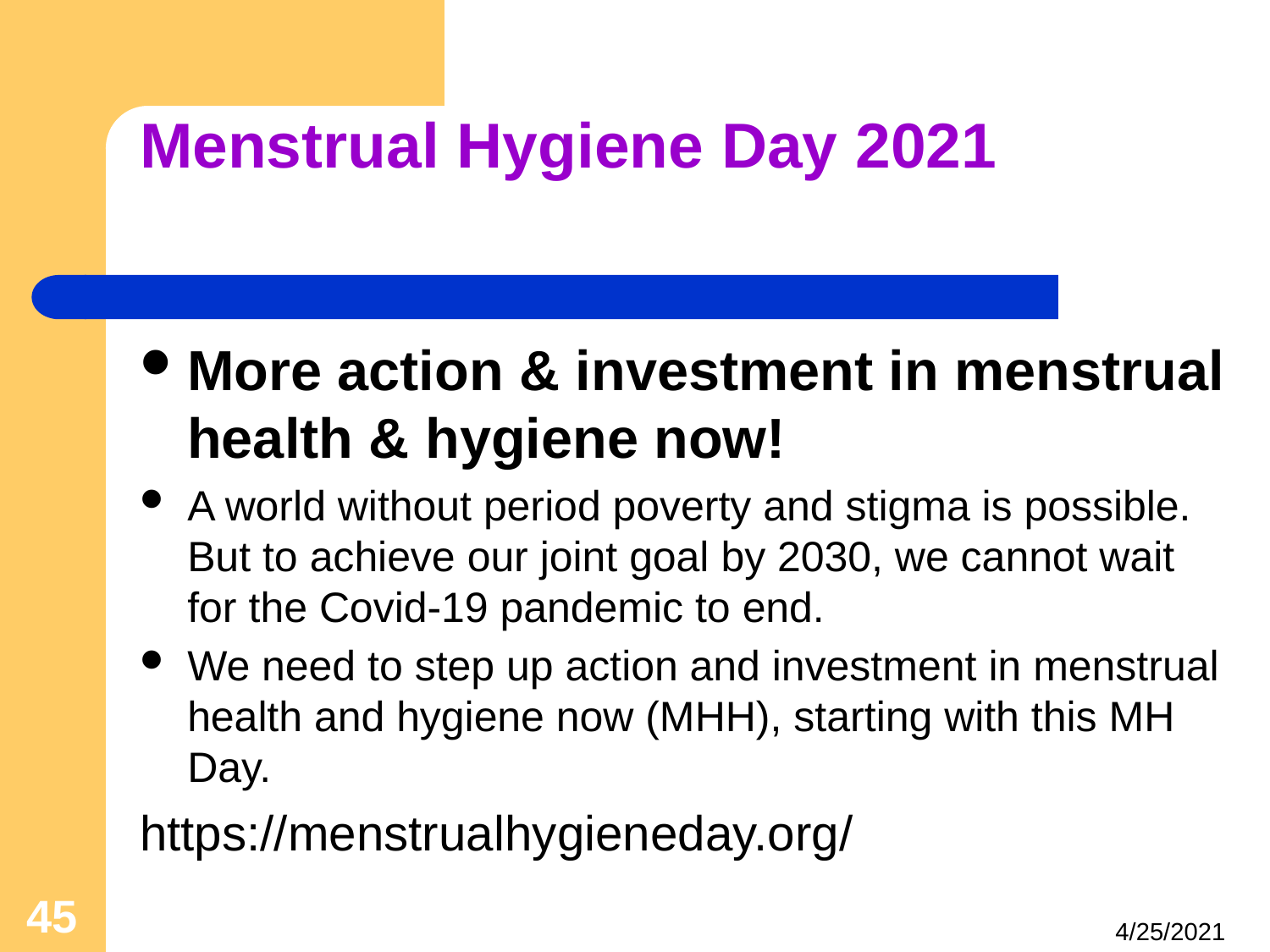

# Menstrual Hygiene Day 2021
More action & investment in menstrual health & hygiene now!
A world without period poverty and stigma is possible. But to achieve our joint goal by 2030, we cannot wait for the Covid-19 pandemic to end.
We need to step up action and investment in menstrual health and hygiene now (MHH), starting with this MH Day.
https://menstrualhygieneday.org/
45
4/25/2021